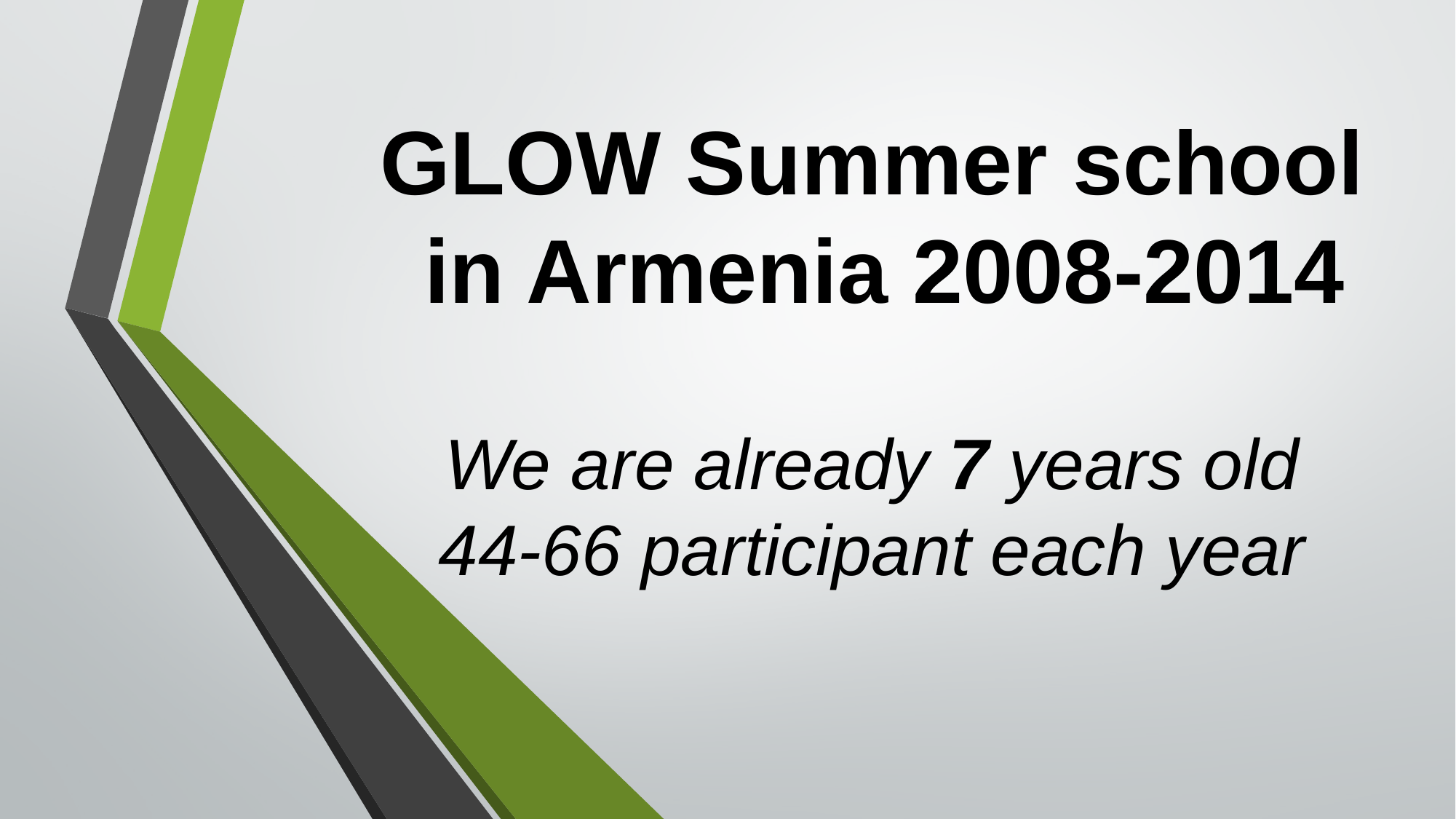

# GLOW Summer school in Armenia 2008-2014 We are already 7 years old 44-66 participant each year